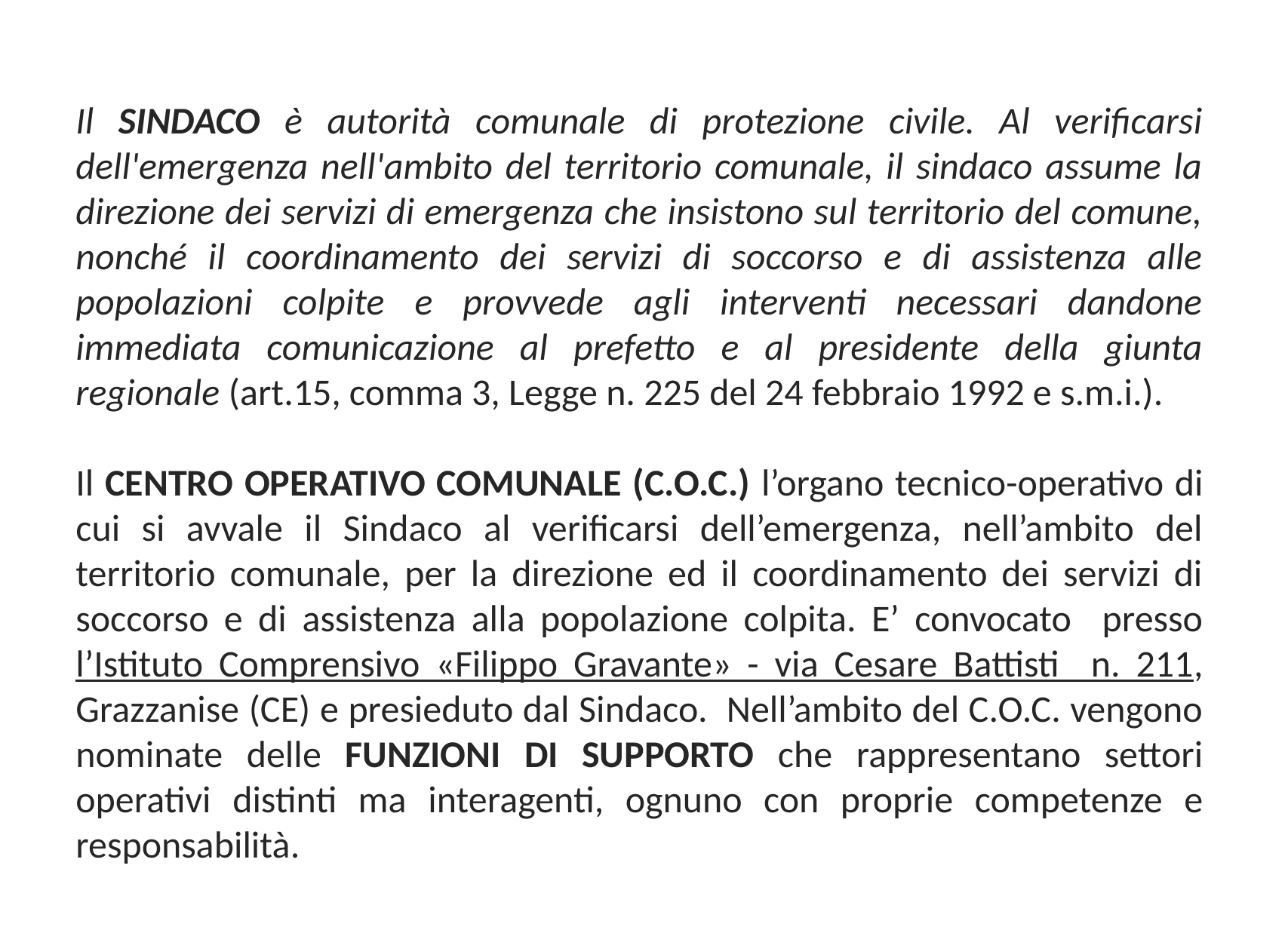

Il Sindaco è autorità comunale di protezione civile. Al verificarsi dell'emergenza nell'ambito del territorio comunale, il sindaco assume la direzione dei servizi di emergenza che insistono sul territorio del comune, nonché il coordinamento dei servizi di soccorso e di assistenza alle popolazioni colpite e provvede agli interventi necessari dandone immediata comunicazione al prefetto e al presidente della giunta regionale (art.15, comma 3, Legge n. 225 del 24 febbraio 1992 e s.m.i.).

Il Centro Operativo Comunale (C.O.C.) l’organo tecnico-operativo di cui si avvale il Sindaco al verificarsi dell’emergenza, nell’ambito del territorio comunale, per la direzione ed il coordinamento dei servizi di soccorso e di assistenza alla popolazione colpita. E’ convocato  presso l’Istituto Comprensivo «Filippo Gravante» - via Cesare Battisti  n. 211, Grazzanise (CE) e presieduto dal Sindaco.  Nell’ambito del C.O.C. vengono nominate delle Funzioni di supporto che rappresentano settori operativi distinti ma interagenti, ognuno con proprie competenze e responsabilità.